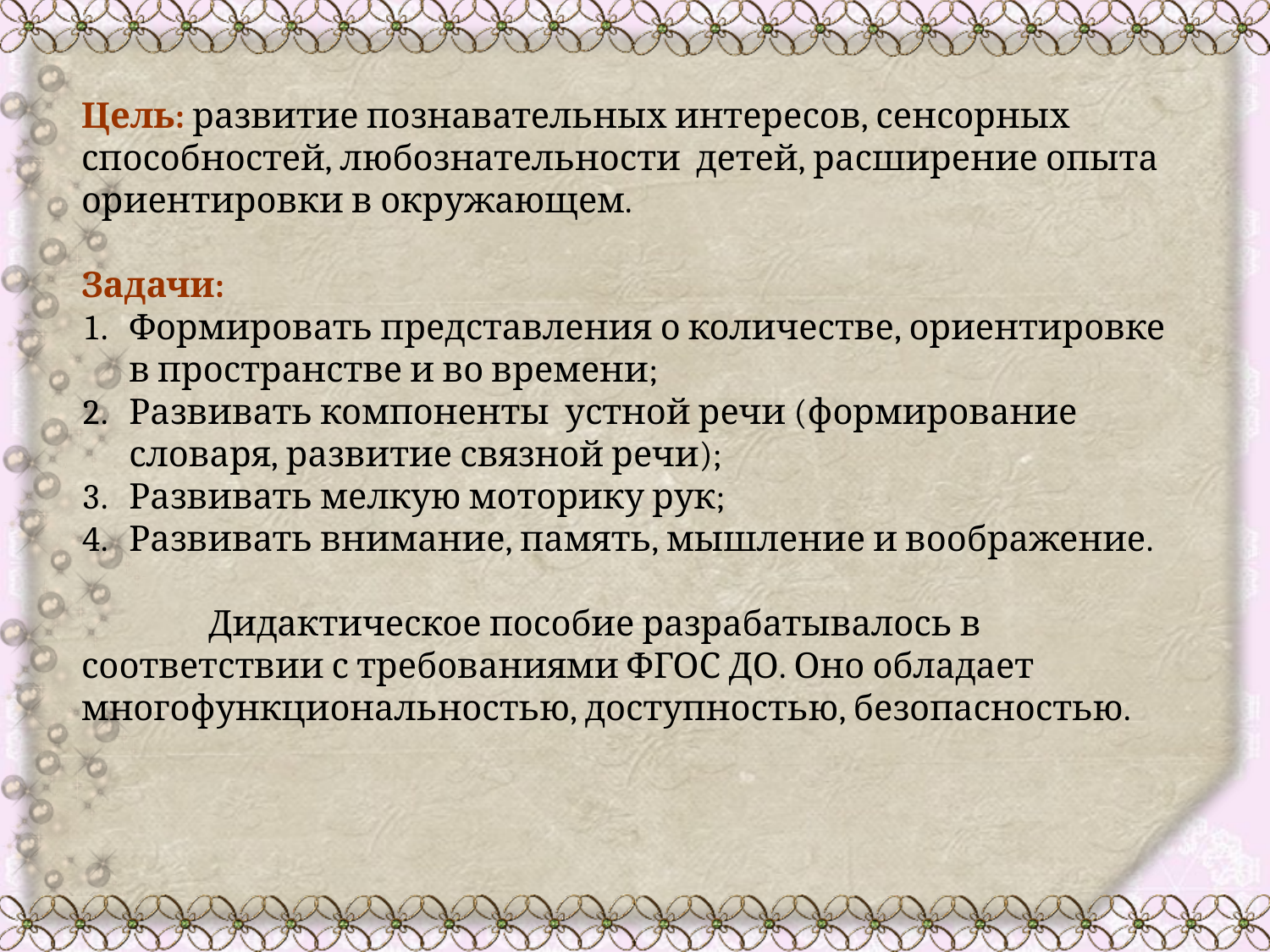

Цель: развитие познавательных интересов, сенсорных способностей, любознательности  детей, расширение опыта ориентировки в окружающем.

Задачи:
Формировать представления о количестве, ориентировке в пространстве и во времени;
Развивать компоненты  устной речи (формирование словаря, развитие связной речи);
Развивать мелкую моторику рук;
Развивать внимание, память, мышление и воображение.

	Дидактическое пособие разрабатывалось в соответствии с требованиями ФГОС ДО. Оно обладает многофункциональностью, доступностью, безопасностью.